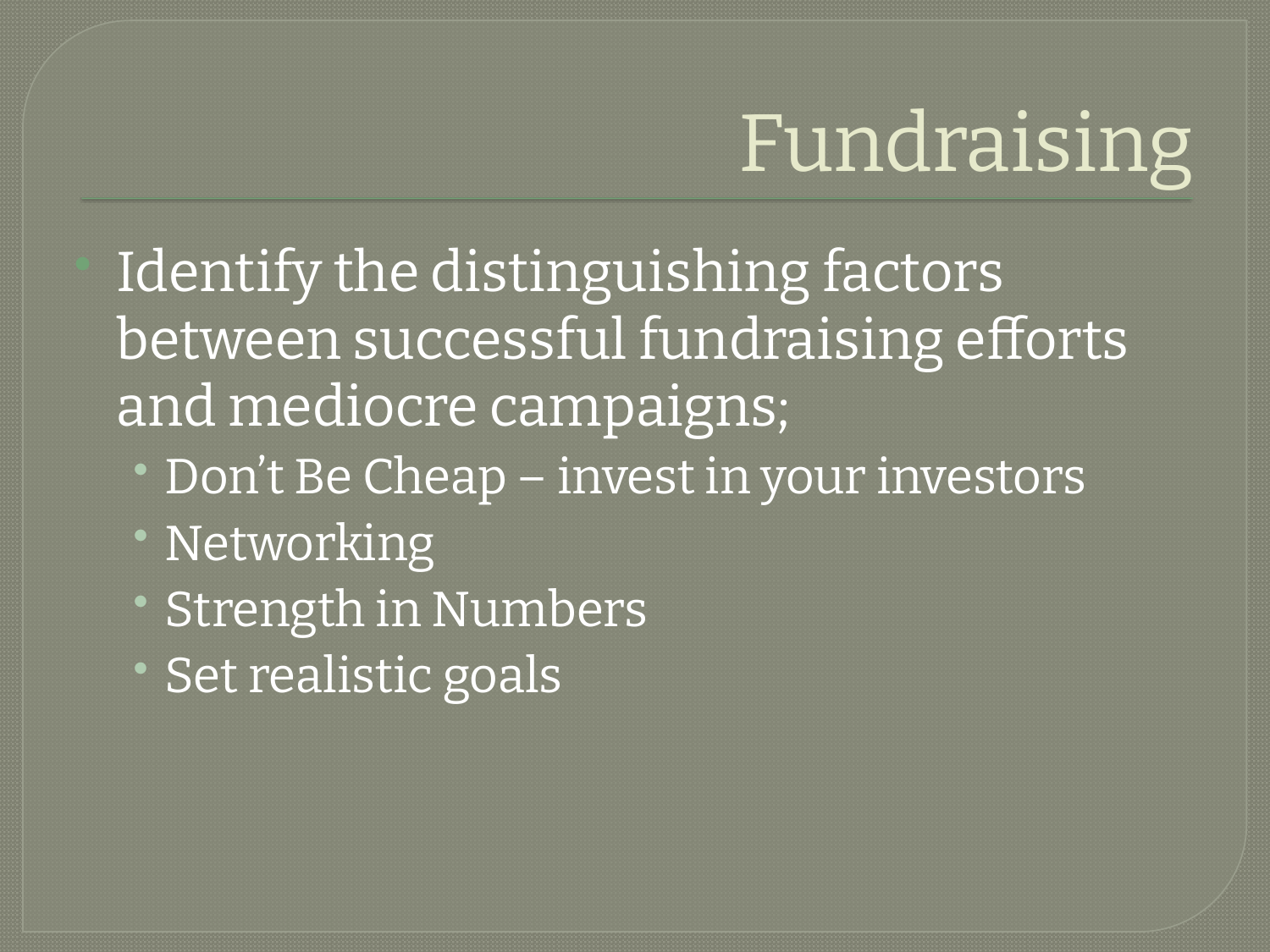

# Fundraising
Identify the distinguishing factors between successful fundraising efforts and mediocre campaigns;
Don’t Be Cheap – invest in your investors
Networking
Strength in Numbers
Set realistic goals